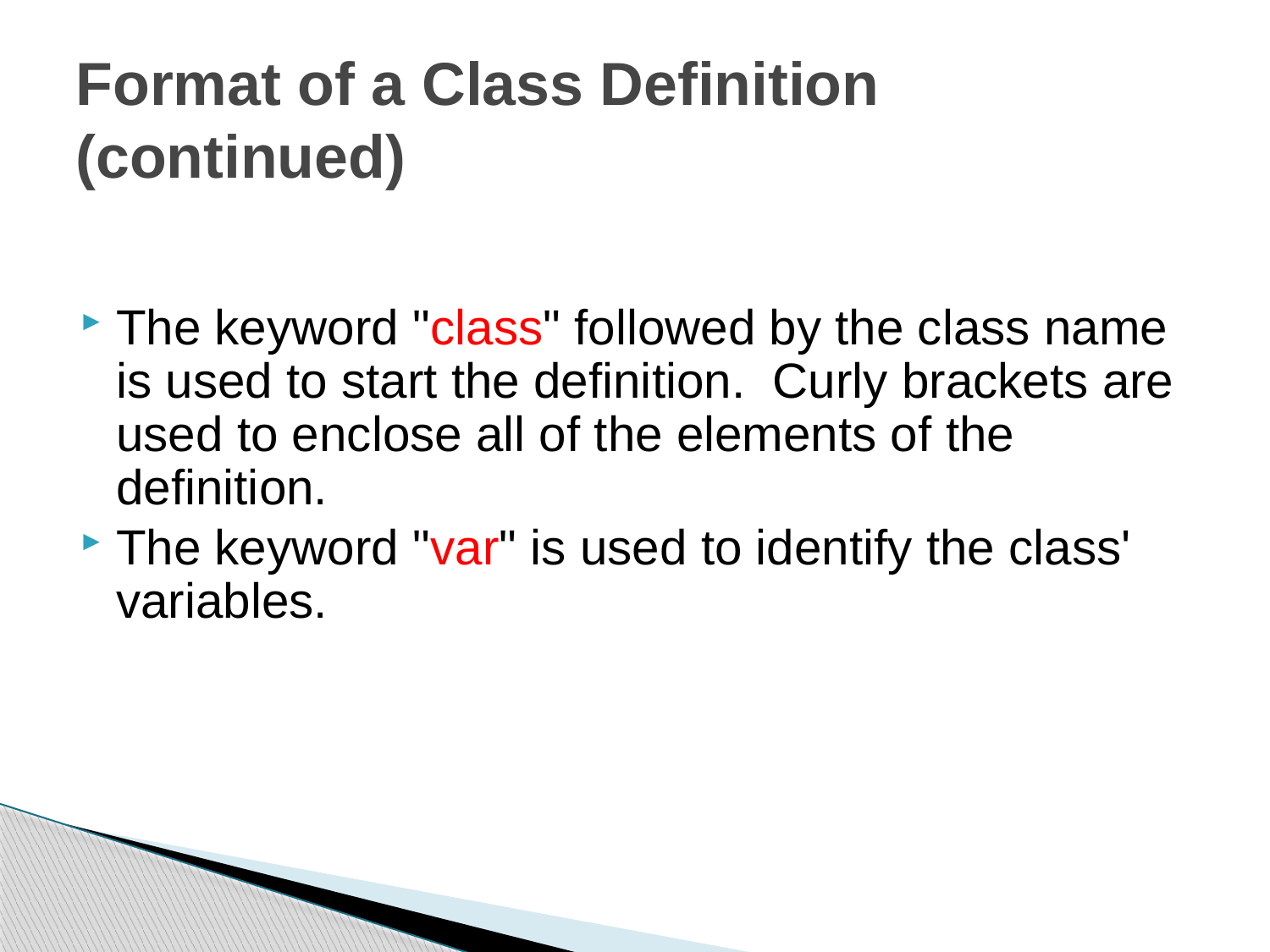

# Format of a Class Definition (continued)
The keyword "class" followed by the class name is used to start the definition.  Curly brackets are used to enclose all of the elements of the definition.
The keyword "var" is used to identify the class' variables.